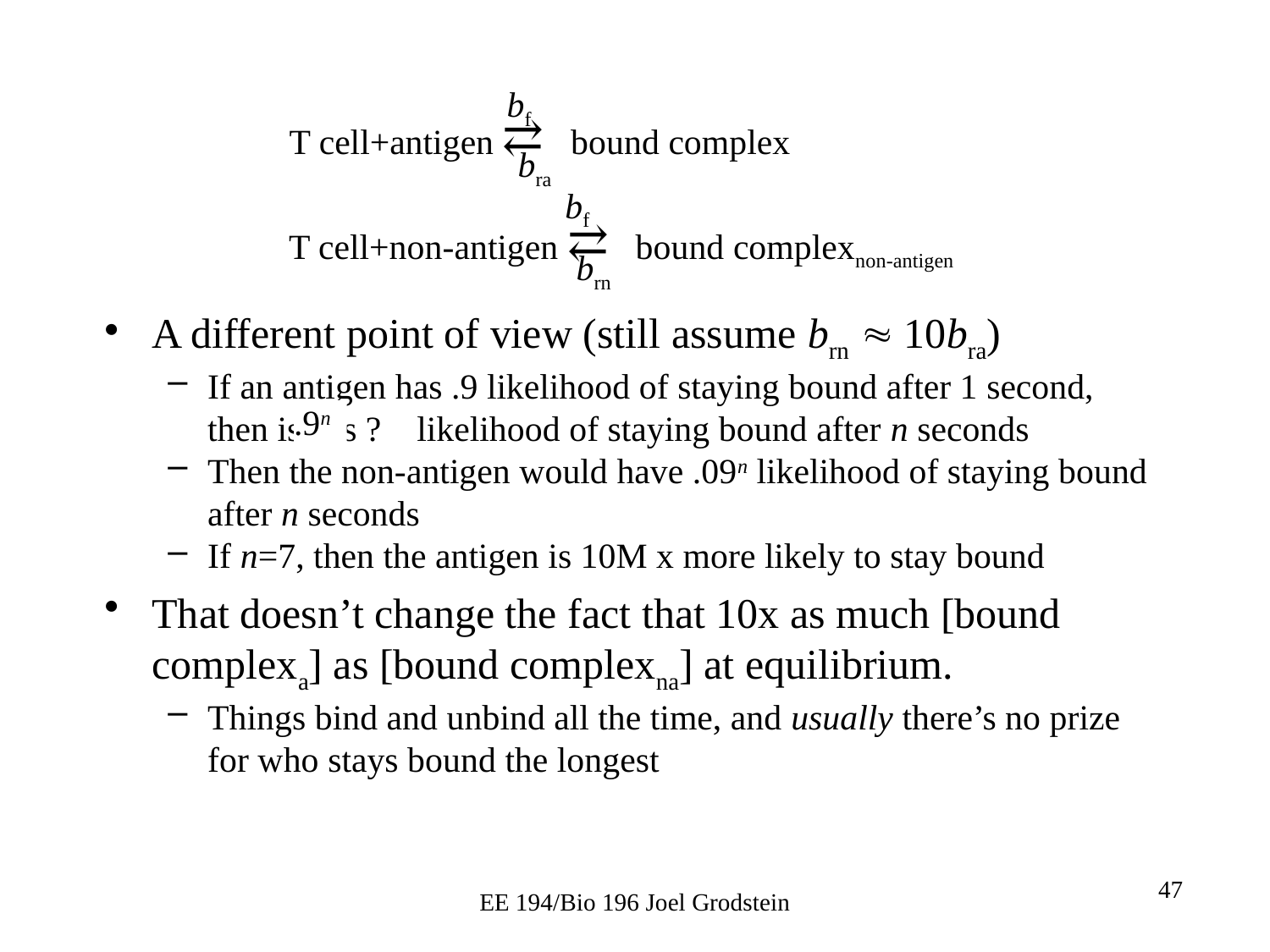

bf
T cell+antigen ⇄   bound complex
bra
bf
T cell+non-antigen ⇄   bound complexnon-antigen
brn
A different point of view (still assume brn ≈ 10bra)
If an antigen has .9 likelihood of staying bound after 1 second, then is has ?    likelihood of staying bound after n seconds
Then the non-antigen would have .09n likelihood of staying bound after n seconds
If n=7, then the antigen is 10M x more likely to stay bound
That doesn’t change the fact that 10x as much [bound complexa] as [bound complexna] at equilibrium.
Things bind and unbind all the time, and usually there’s no prize for who stays bound the longest
.9n
EE 194/Bio 196 Joel Grodstein